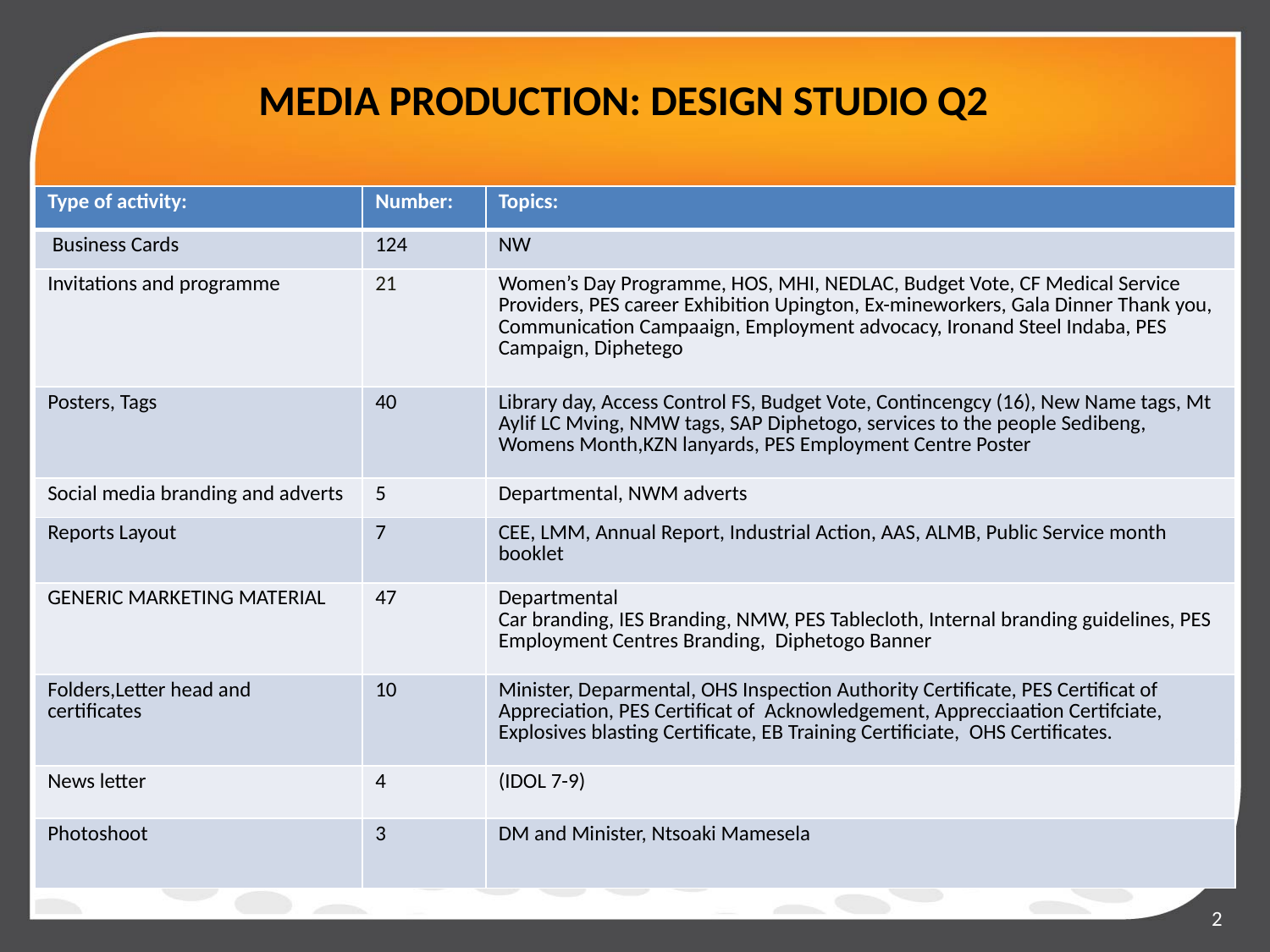

MEDIA PRODUCTION: DESIGN STUDIO Q2
| Type of activity: | Number: | Topics: |
| --- | --- | --- |
| Business Cards | 124 | NW |
| Invitations and programme | 21 | Women’s Day Programme, HOS, MHI, NEDLAC, Budget Vote, CF Medical Service Providers, PES career Exhibition Upington, Ex-mineworkers, Gala Dinner Thank you, Communication Campaaign, Employment advocacy, Ironand Steel Indaba, PES Campaign, Diphetego |
| Posters, Tags | 40 | Library day, Access Control FS, Budget Vote, Contincengcy (16), New Name tags, Mt Aylif LC Mving, NMW tags, SAP Diphetogo, services to the people Sedibeng, Womens Month,KZN lanyards, PES Employment Centre Poster |
| Social media branding and adverts | 5 | Departmental, NWM adverts |
| Reports Layout | 7 | CEE, LMM, Annual Report, Industrial Action, AAS, ALMB, Public Service month booklet |
| GENERIC MARKETING MATERIAL | 47 | Departmental Car branding, IES Branding, NMW, PES Tablecloth, Internal branding guidelines, PES Employment Centres Branding, Diphetogo Banner |
| Folders,Letter head and certificates | 10 | Minister, Deparmental, OHS Inspection Authority Certificate, PES Certificat of Appreciation, PES Certificat of Acknowledgement, Apprecciaation Certifciate, Explosives blasting Certificate, EB Training Certificiate, OHS Certificates. |
| News letter | 4 | (IDOL 7-9) |
| Photoshoot | 3 | DM and Minister, Ntsoaki Mamesela |
2